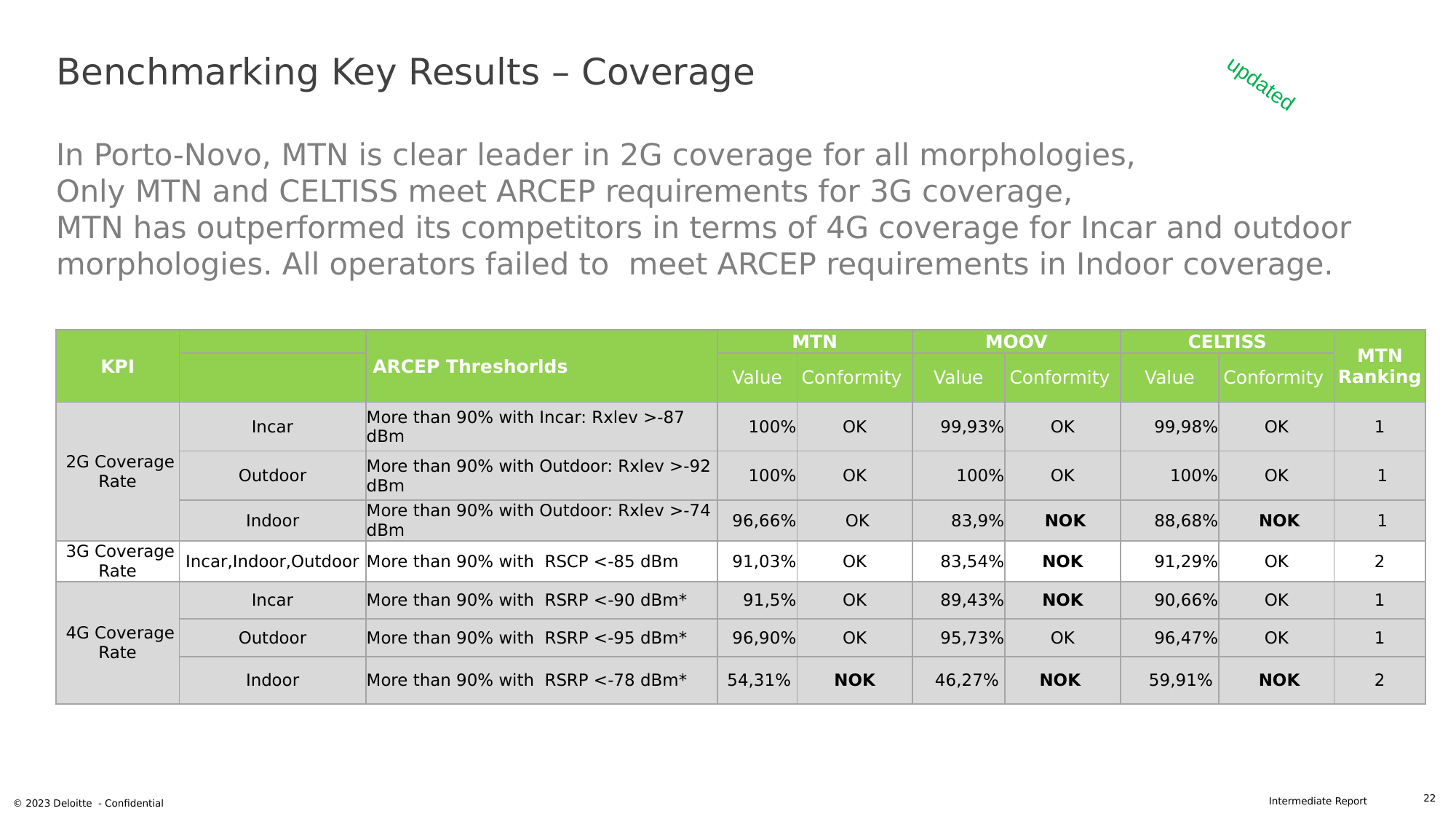

# Benchmarking Key Results – Coverage In Porto-Novo, MTN is clear leader in 2G coverage for all morphologies, Only MTN and CELTISS meet ARCEP requirements for 3G coverage, MTN has outperformed its competitors in terms of 4G coverage for Incar and outdoor morphologies. All operators failed to  meet ARCEP requirements in Indoor coverage.
updated
| KPI |  | ARCEP Threshorlds | MTN |  | MOOV |  | CELTISS |  | MTN Ranking |
| --- | --- | --- | --- | --- | --- | --- | --- | --- | --- |
|  |  |  | Value | Conformity | Value | Conformity | Value | Conformity |  |
| 2G Coverage Rate | Incar | More than 90% with Incar: Rxlev >-87 dBm | 100% | OK | 99,93% | OK | 99,98% | OK | 1 |
|  | Outdoor | More than 90% with Outdoor: Rxlev >-92 dBm | 100% | OK | 100% | OK | 100% | OK | 1 |
|  | Indoor | More than 90% with Outdoor: Rxlev >-74 dBm | 96,66% | OK | 83,9% | NOK | 88,68% | NOK | 1 |
| 3G Coverage Rate | Incar,Indoor,Outdoor | More than 90% with RSCP <-85 dBm | 91,03% | OK | 83,54% | NOK | 91,29% | OK | 2 |
| 4G Coverage Rate | Incar | More than 90% with RSRP <-90 dBm\* | 91,5% | OK | 89,43% | NOK | 90,66% | OK | 1 |
|  | Outdoor | More than 90% with RSRP <-95 dBm\* | 96,90% | OK | 95,73% | OK | 96,47% | OK | 1 |
|  | Indoor | More than 90% with RSRP <-78 dBm\* | 54,31% | NOK | 46,27% | NOK | 59,91% | NOK | 2 |
22
© 2023 Deloitte  - Confidential